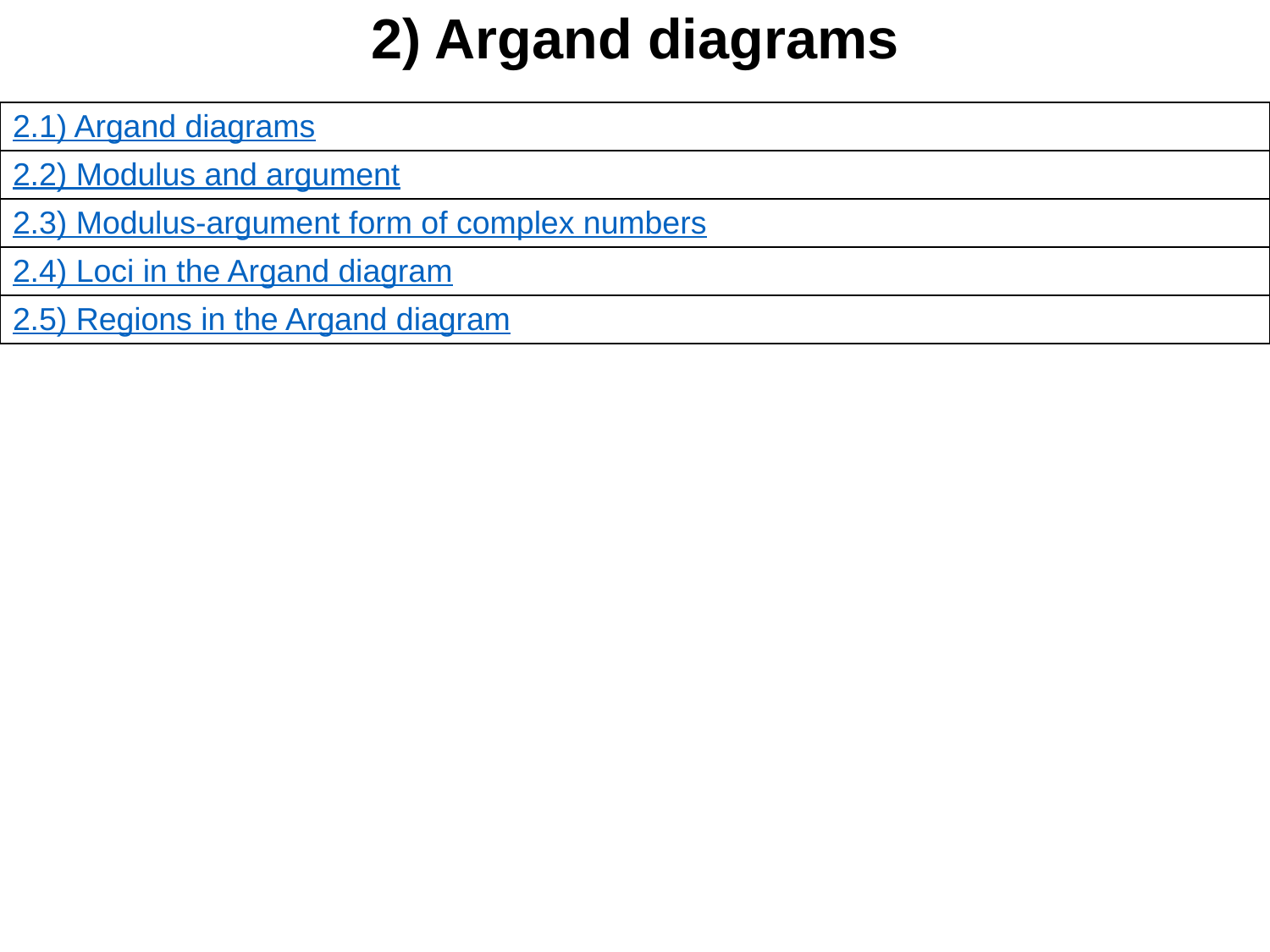

# 2) Argand diagrams
| 2.1) Argand diagrams |
| --- |
| 2.2) Modulus and argument |
| 2.3) Modulus-argument form of complex numbers |
| 2.4) Loci in the Argand diagram |
| 2.5) Regions in the Argand diagram |